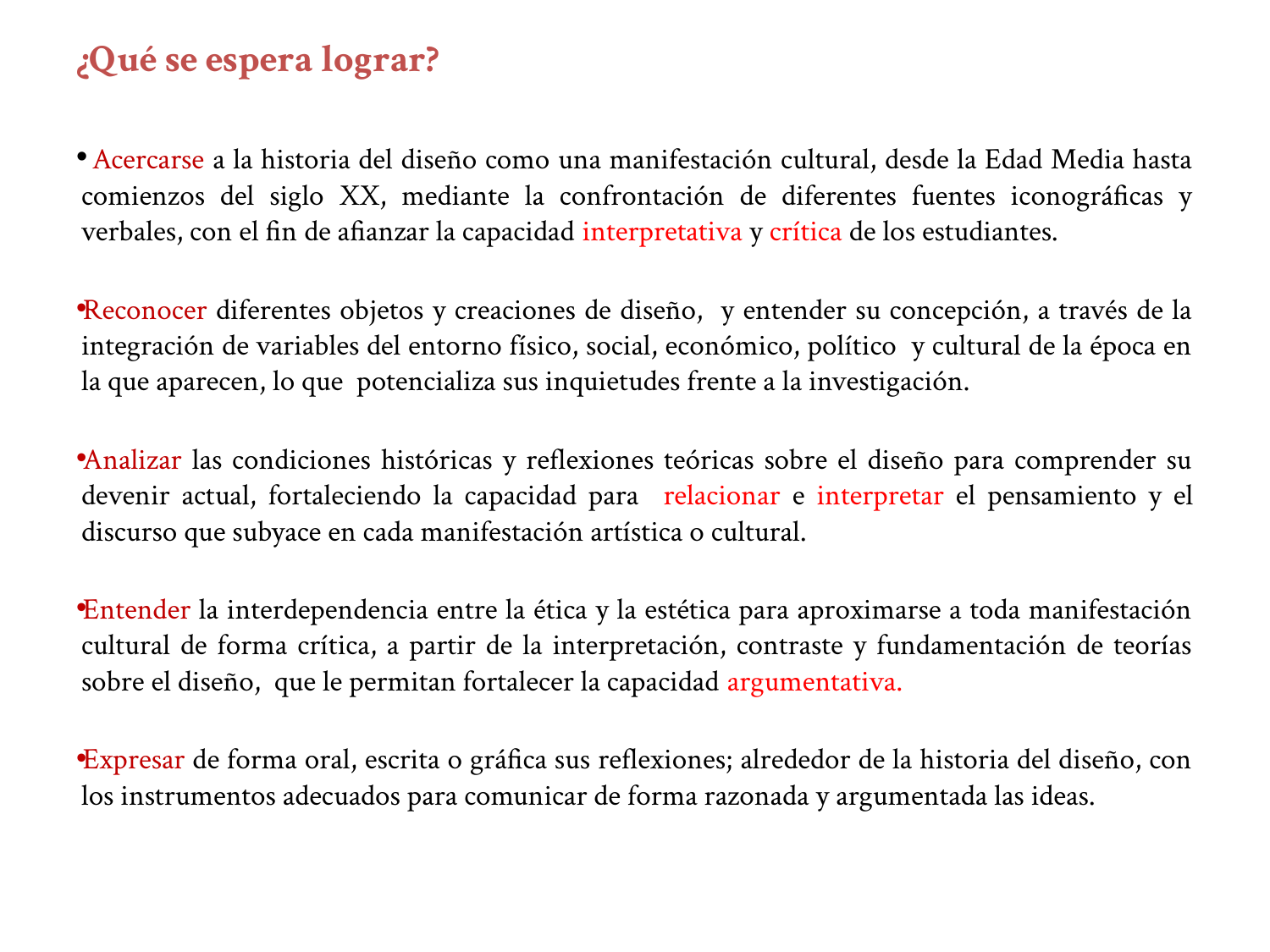

¿Qué se espera lograr?

 Acercarse a la historia del diseño como una manifestación cultural, desde la Edad Media hasta comienzos del siglo XX, mediante la confrontación de diferentes fuentes iconográficas y verbales, con el fin de afianzar la capacidad interpretativa y crítica de los estudiantes.

Reconocer diferentes objetos y creaciones de diseño,  y entender su concepción, a través de la integración de variables del entorno físico, social, económico, político  y cultural de la época en la que aparecen, lo que  potencializa sus inquietudes frente a la investigación.

Analizar las condiciones históricas y reflexiones teóricas sobre el diseño para comprender su devenir actual, fortaleciendo la capacidad para  relacionar e interpretar el pensamiento y el discurso que subyace en cada manifestación artística o cultural.

Entender la interdependencia entre la ética y la estética para aproximarse a toda manifestación cultural de forma crítica, a partir de la interpretación, contraste y fundamentación de teorías sobre el diseño,  que le permitan fortalecer la capacidad argumentativa.

Expresar de forma oral, escrita o gráfica sus reflexiones; alrededor de la historia del diseño, con los instrumentos adecuados para comunicar de forma razonada y argumentada las ideas.